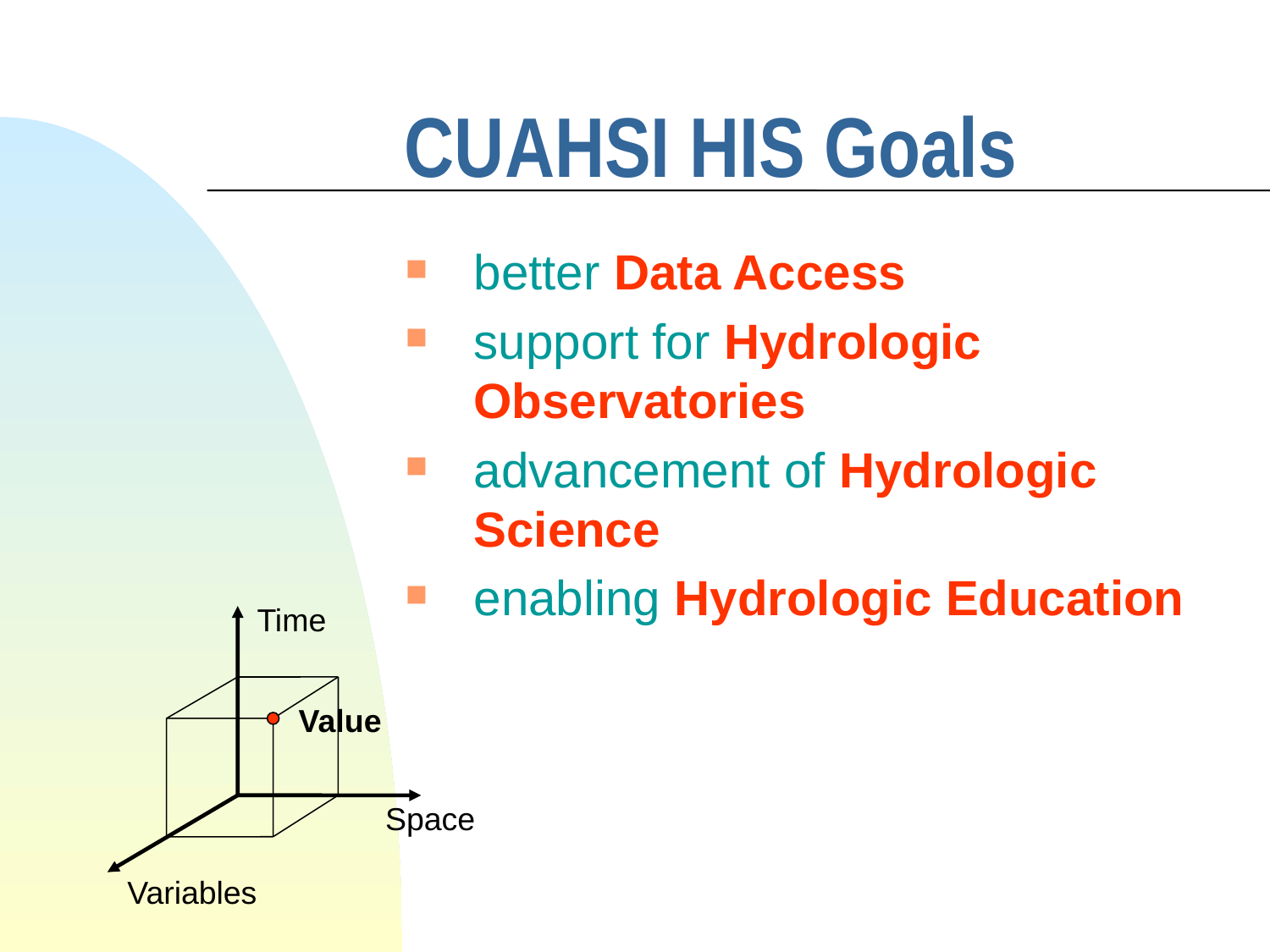

# CUAHSI HIS Goals
better Data Access
support for Hydrologic Observatories
advancement of Hydrologic Science
enabling Hydrologic Education

Time

Value

Space

Variables